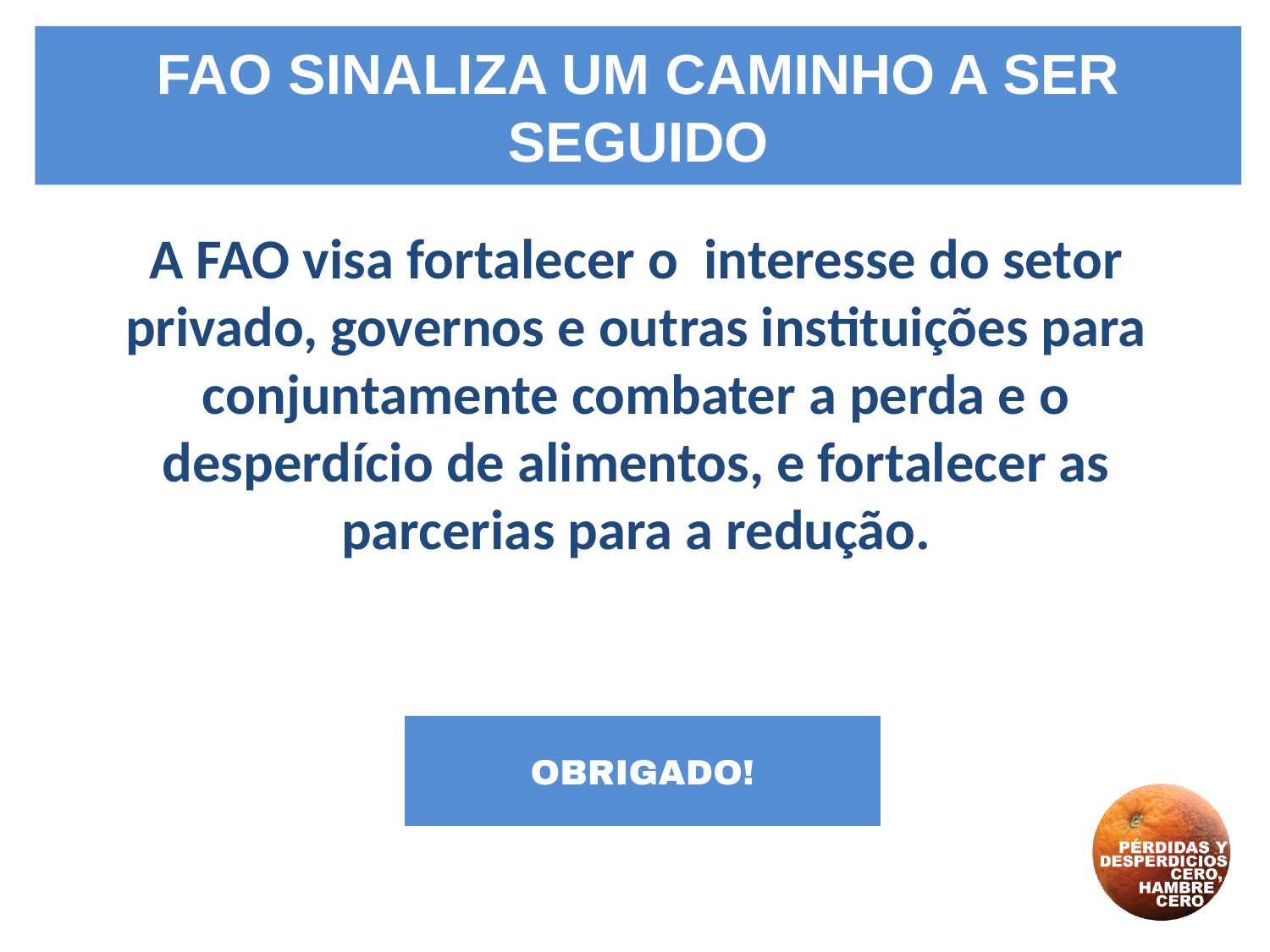

# FAO sinaliza um caminho a ser seguido
A FAO visa fortalecer o  interesse do setor privado, governos e outras instituições para conjuntamente combater a perda e o desperdício de alimentos, e fortalecer as parcerias para a redução.
OBRIGADO!